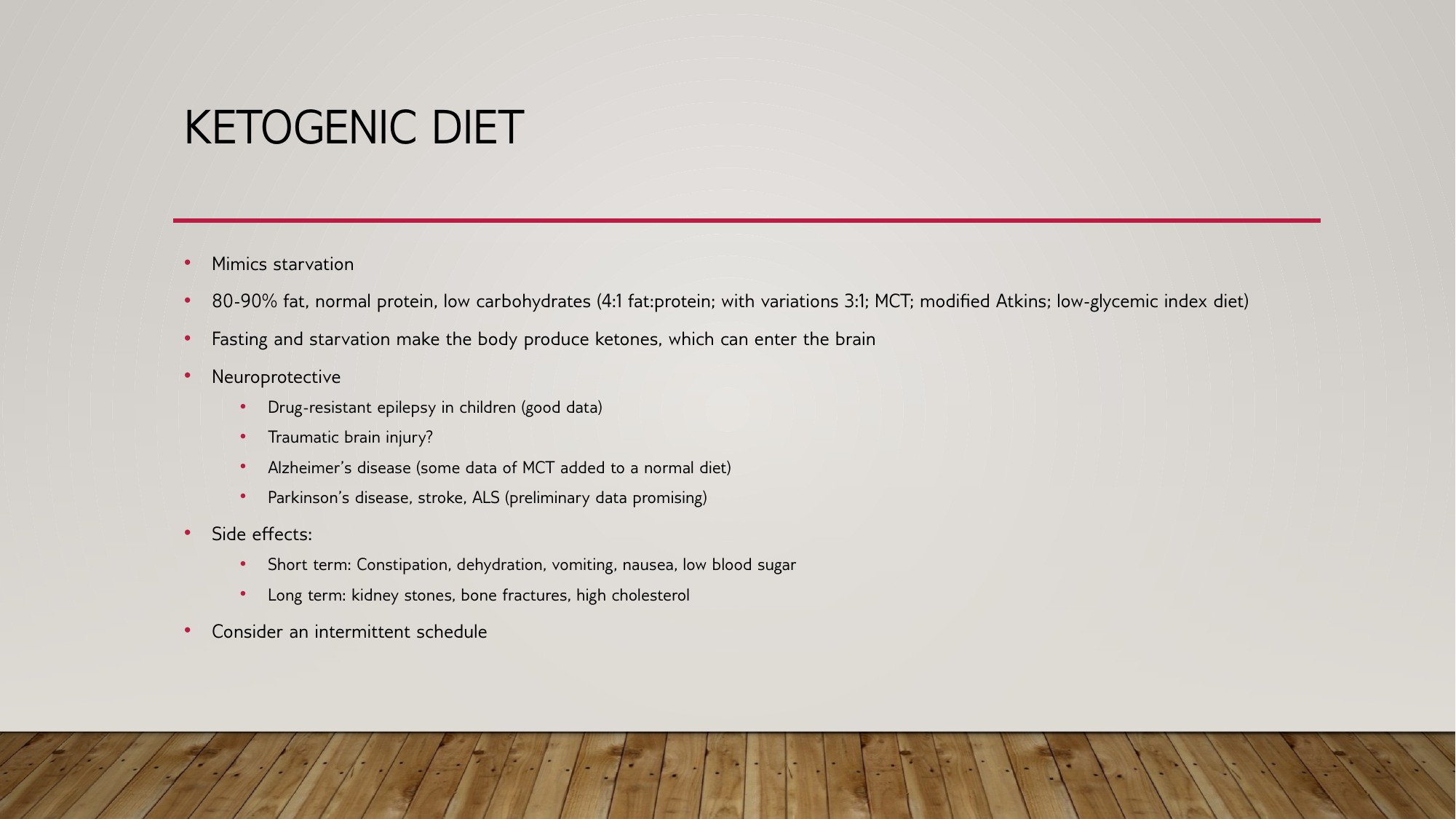

# Ketogenic diet
Mimics starvation
80-90% fat, normal protein, low carbohydrates (4:1 fat:protein; with variations 3:1; MCT; modified Atkins; low-glycemic index diet)
Fasting and starvation make the body produce ketones, which can enter the brain
Neuroprotective
Drug-resistant epilepsy in children (good data)
Traumatic brain injury?
Alzheimer’s disease (some data of MCT added to a normal diet)
Parkinson’s disease, stroke, ALS (preliminary data promising)
Side effects:
Short term: Constipation, dehydration, vomiting, nausea, low blood sugar
Long term: kidney stones, bone fractures, high cholesterol
Consider an intermittent schedule